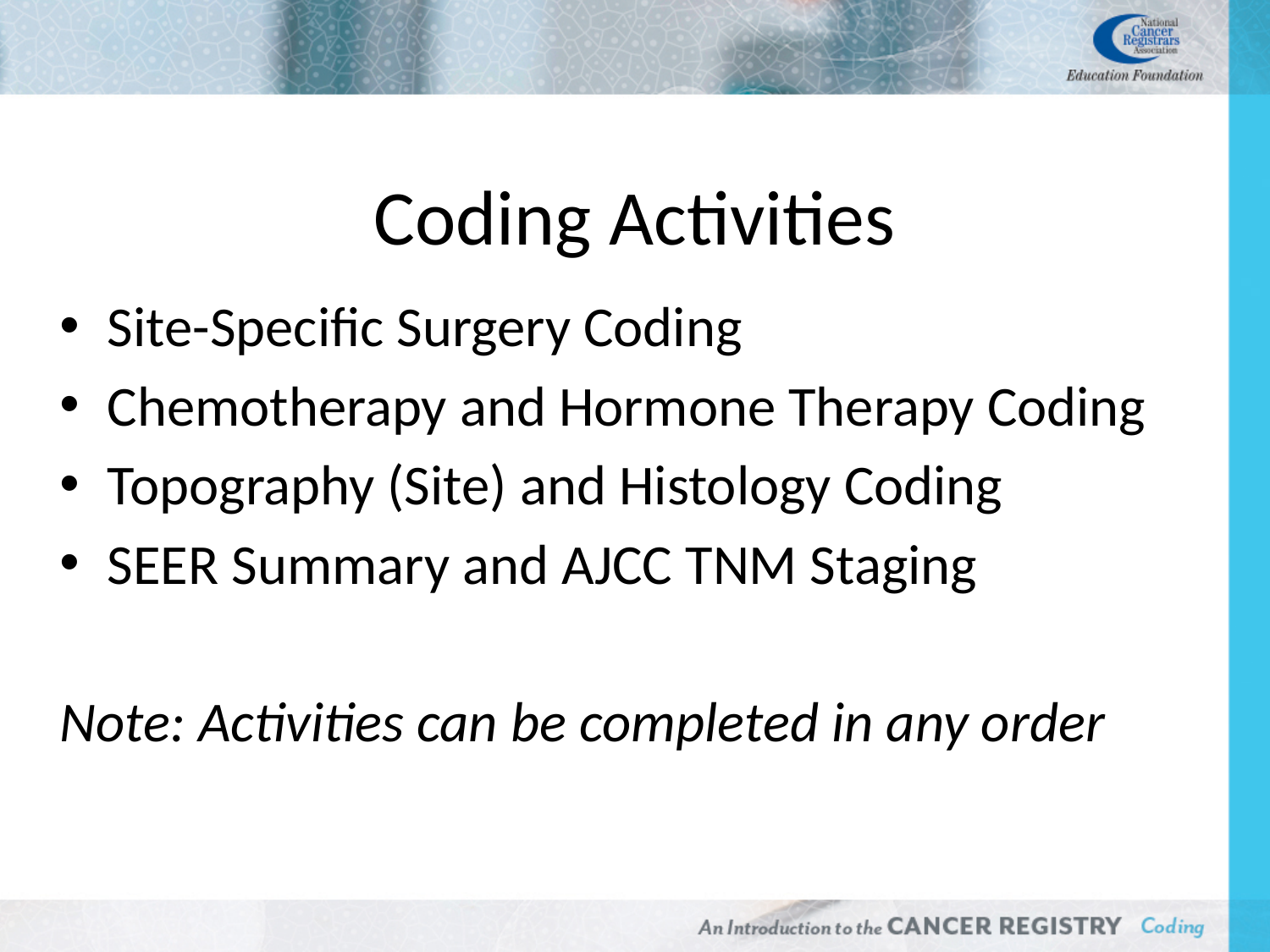

# Coding Activities
Site-Specific Surgery Coding
Chemotherapy and Hormone Therapy Coding
Topography (Site) and Histology Coding
SEER Summary and AJCC TNM Staging

Note: Activities can be completed in any order